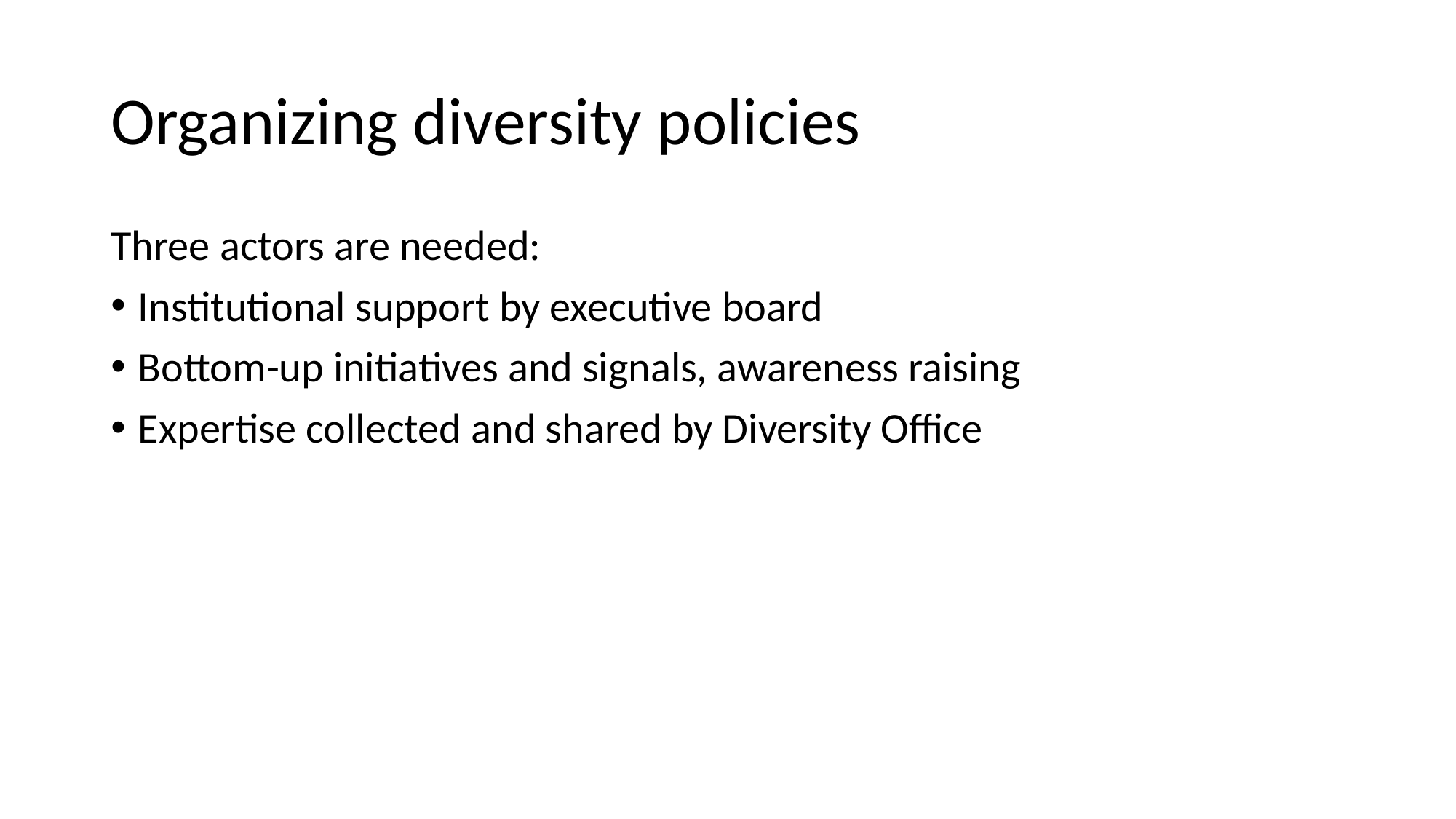

# Organizing diversity policies
Three actors are needed:
Institutional support by executive board
Bottom-up initiatives and signals, awareness raising
Expertise collected and shared by Diversity Office